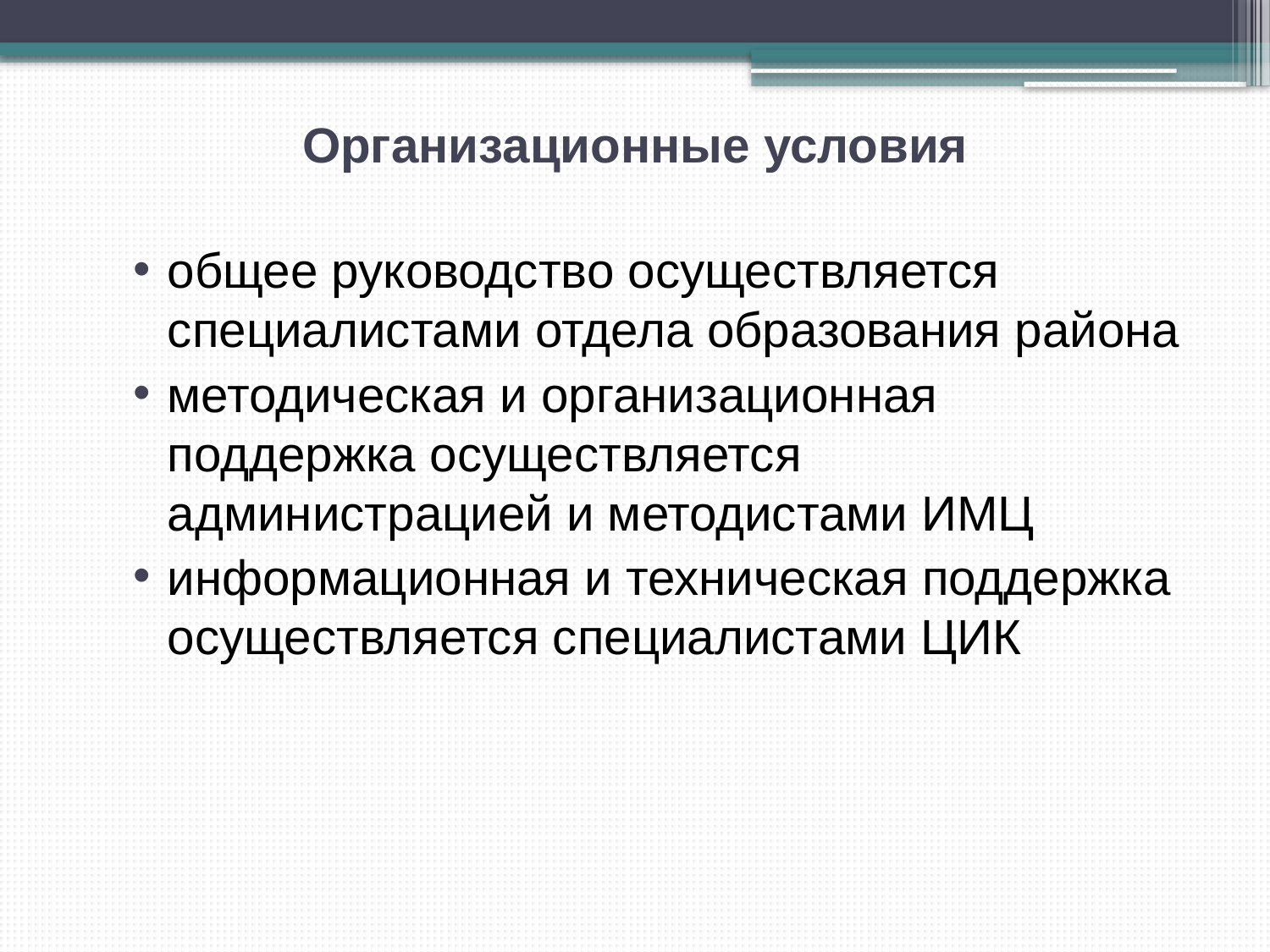

# Организационные условия
общее руководство осуществляется специалистами отдела образования района
методическая и организационная поддержка осуществляется администрацией и методистами ИМЦ
информационная и техническая поддержка осуществляется специалистами ЦИК